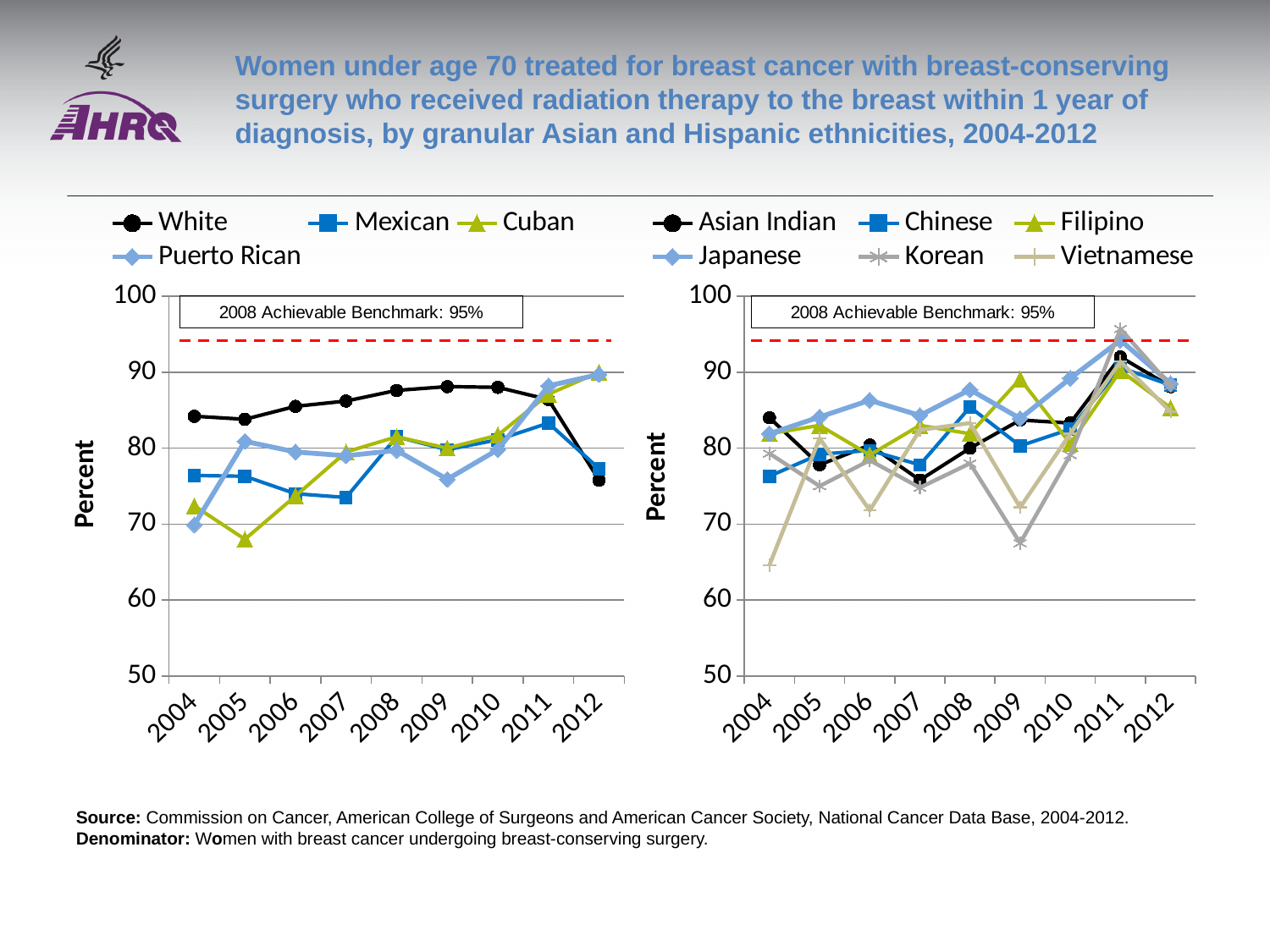

# Women under age 70 treated for breast cancer with breast-conserving surgery who received radiation therapy to the breast within 1 year of diagnosis, by granular Asian and Hispanic ethnicities, 2004-2012

### Chart

| Category | White | Mexican | Cuban | Puerto Rican |
|---|---|---|---|---|
| 2004 | 84.2 | 76.4 | 72.4 | 69.9 |
| 2005 | 83.8 | 76.3 | 68.0 | 80.9 |
| 2006 | 85.5 | 74.0 | 73.7 | 79.5 |
| 2007 | 86.2 | 73.5 | 79.5 | 79.0 |
| 2008 | 87.6 | 81.5 | 81.5 | 79.7 |
| 2009 | 88.1 | 79.8 | 80.0 | 75.9 |
| 2010 | 88.0 | 81.1 | 81.7 | 79.8 |
| 2011 | 86.4 | 83.3 | 87.1 | 88.2 |
| 2012 | 75.8 | 77.3 | 90.0 | 89.7 |

### Chart

| Category | Asian Indian | Chinese | Filipino | Japanese | Korean | Vietnamese |
|---|---|---|---|---|---|---|
| 2004 | 84.0 | 76.3 | 81.9 | 81.9 | 79.3 | 64.6 |
| 2005 | 77.8 | 79.2 | 83.0 | 84.1 | 75.0 | 81.3 |
| 2006 | 80.4 | 79.7 | 79.1 | 86.3 | 78.4 | 71.8 |
| 2007 | 75.8 | 77.8 | 83.0 | 84.3 | 74.8 | 82.4 |
| 2008 | 80.0 | 85.4 | 81.9 | 87.7 | 78.0 | 83.3 |
| 2009 | 83.7 | 80.3 | 89.1 | 83.9 | 67.5 | 72.2 |
| 2010 | 83.3 | 82.5 | 80.6 | 89.2 | 79.1 | 81.9 |
| 2011 | 92.0 | 90.6 | 90.2 | 94.2 | 95.7 | 91.4 |
| 2012 | 88.1 | 88.3 | 85.3 | 88.5 | 88.2 | 84.8 |
Source: Commission on Cancer, American College of Surgeons and American Cancer Society, National Cancer Data Base, 2004-2012.
Denominator: Women with breast cancer undergoing breast-conserving surgery.